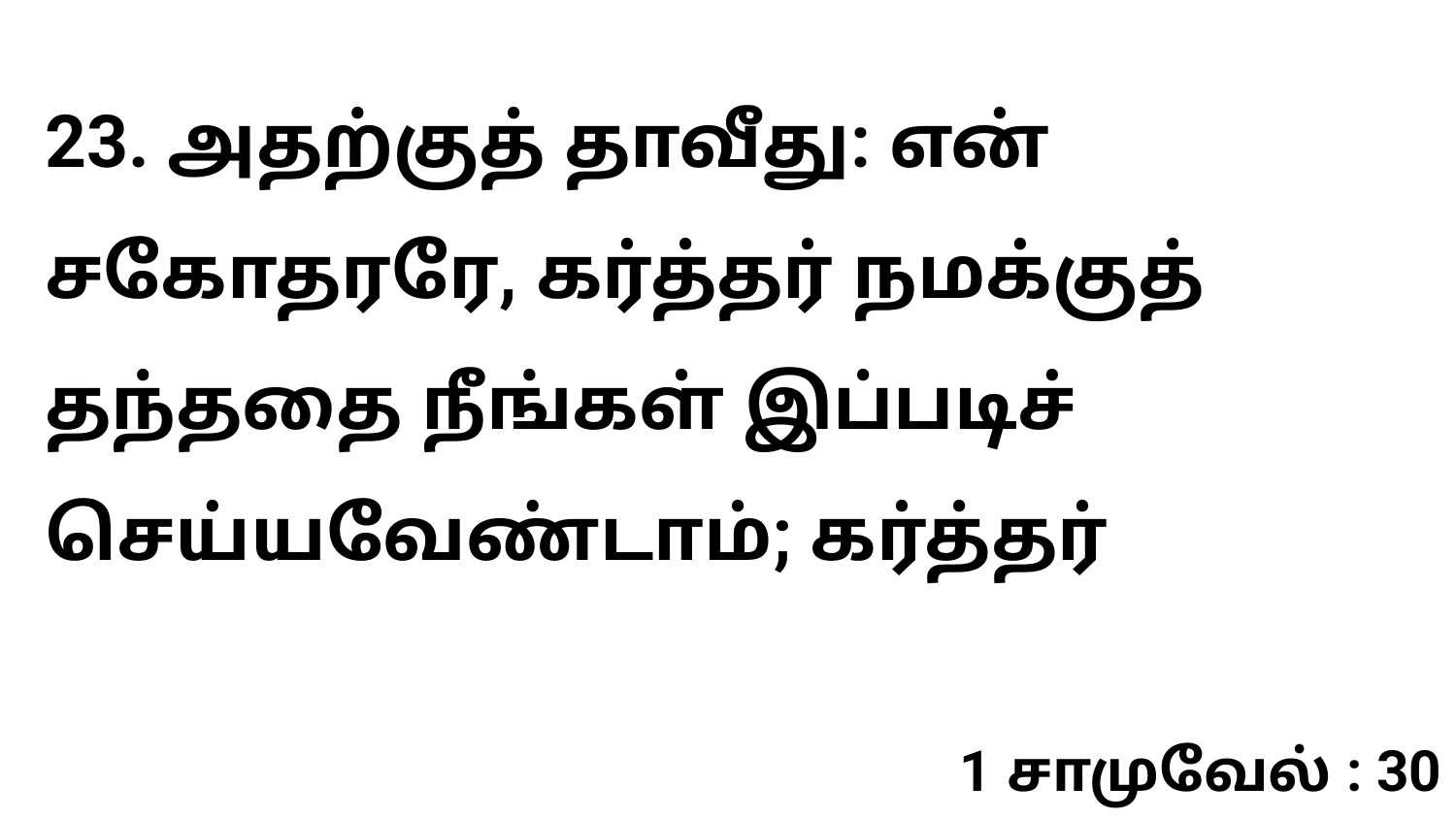

23. அதற்குத் தாவீது: என் சகோதரரே, கர்த்தர் நமக்குத் தந்ததை நீங்கள் இப்படிச் செய்யவேண்டாம்; கர்த்தர்
1 சாமுவேல் : 30